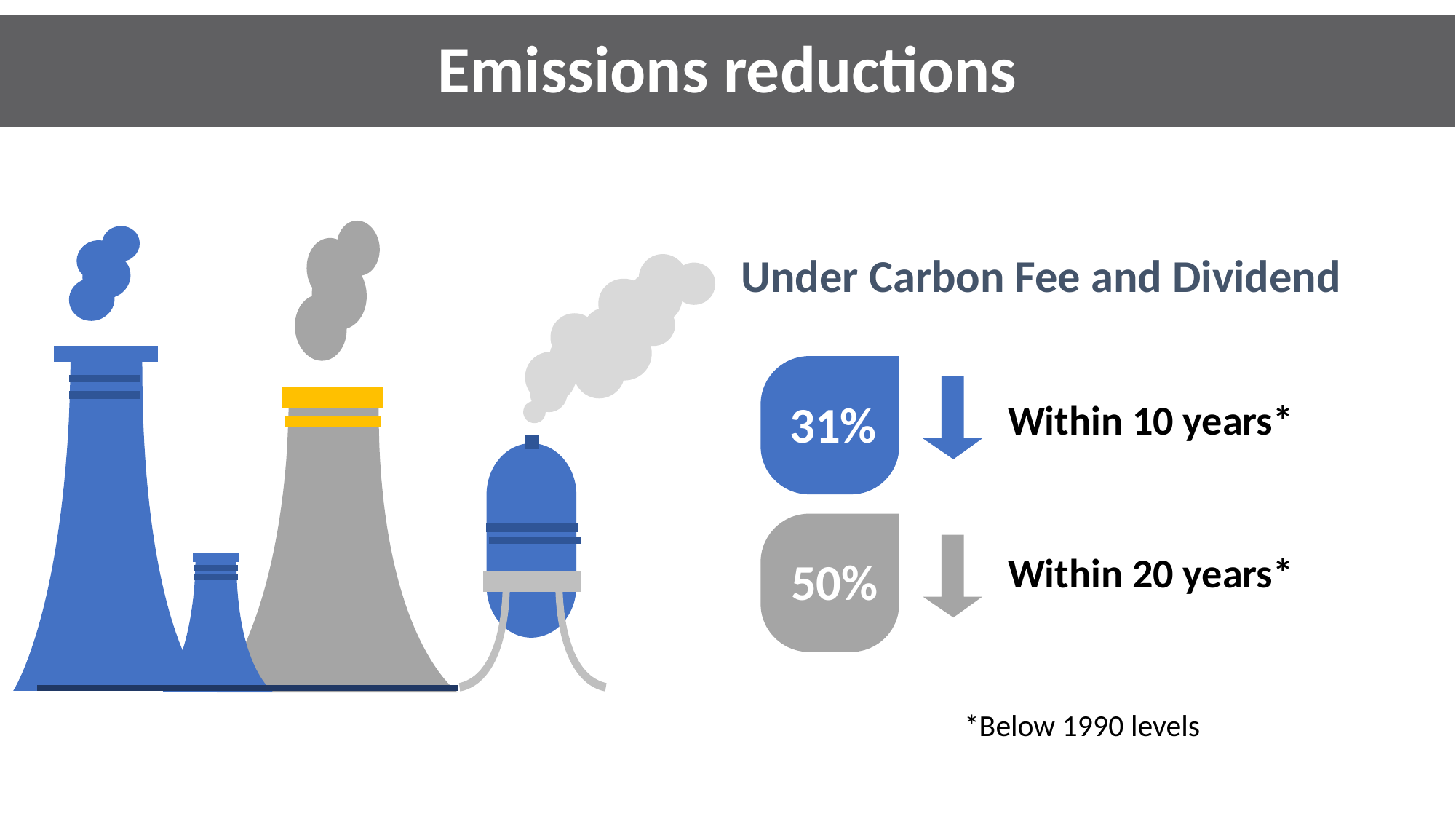

# Emissions reductions

Under Carbon Fee and Dividend

31%

Within 10 years*

Within 20 years*
50%

*Below 1990 levels